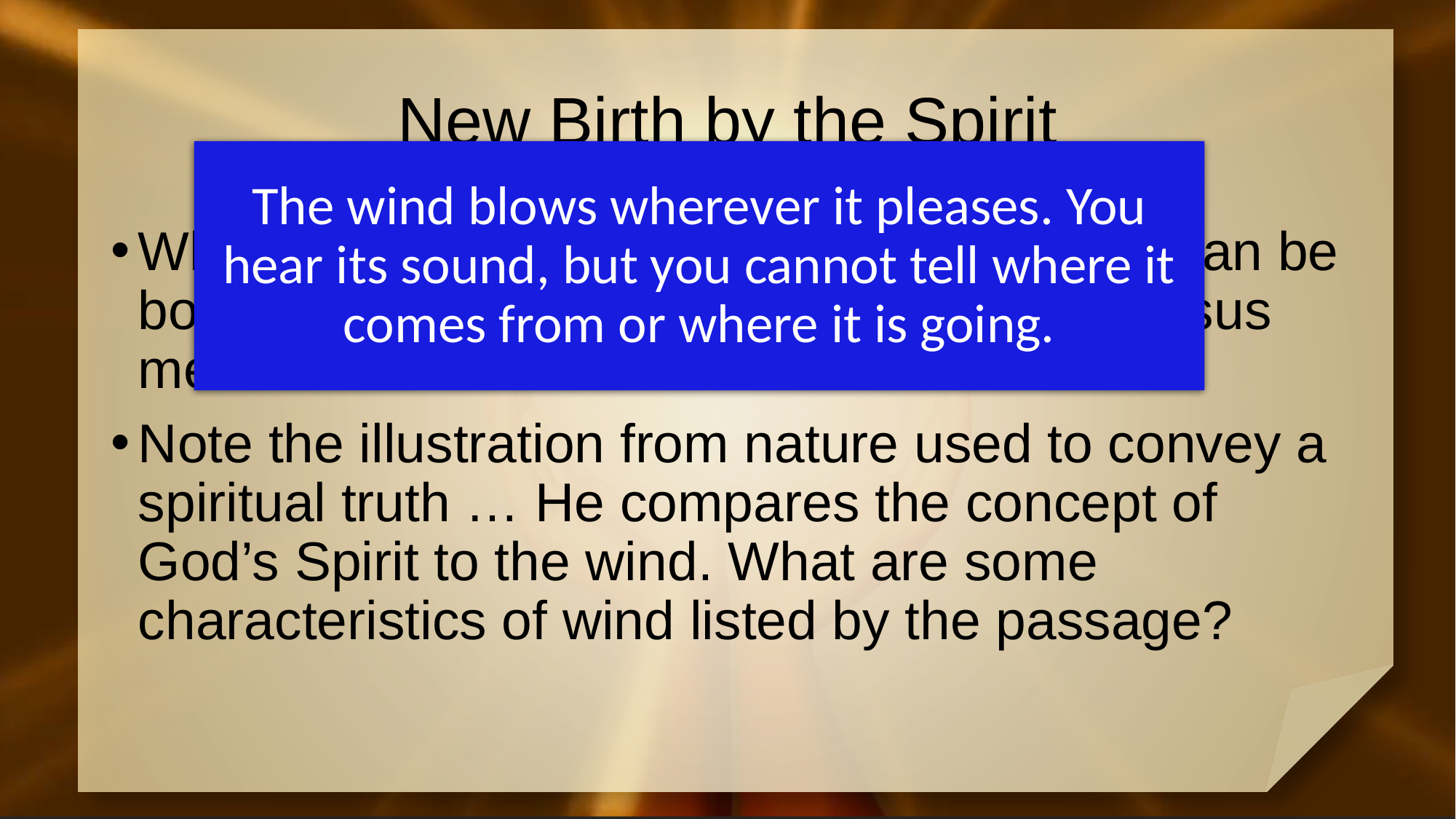

# New Birth by the Spirit
The wind blows wherever it pleases. You hear its sound, but you cannot tell where it comes from or where it is going.
What are options for understanding that a man be born of water and of the Spirit? What did Jesus mean?
Note the illustration from nature used to convey a spiritual truth … He compares the concept of God’s Spirit to the wind. What are some characteristics of wind listed by the passage?